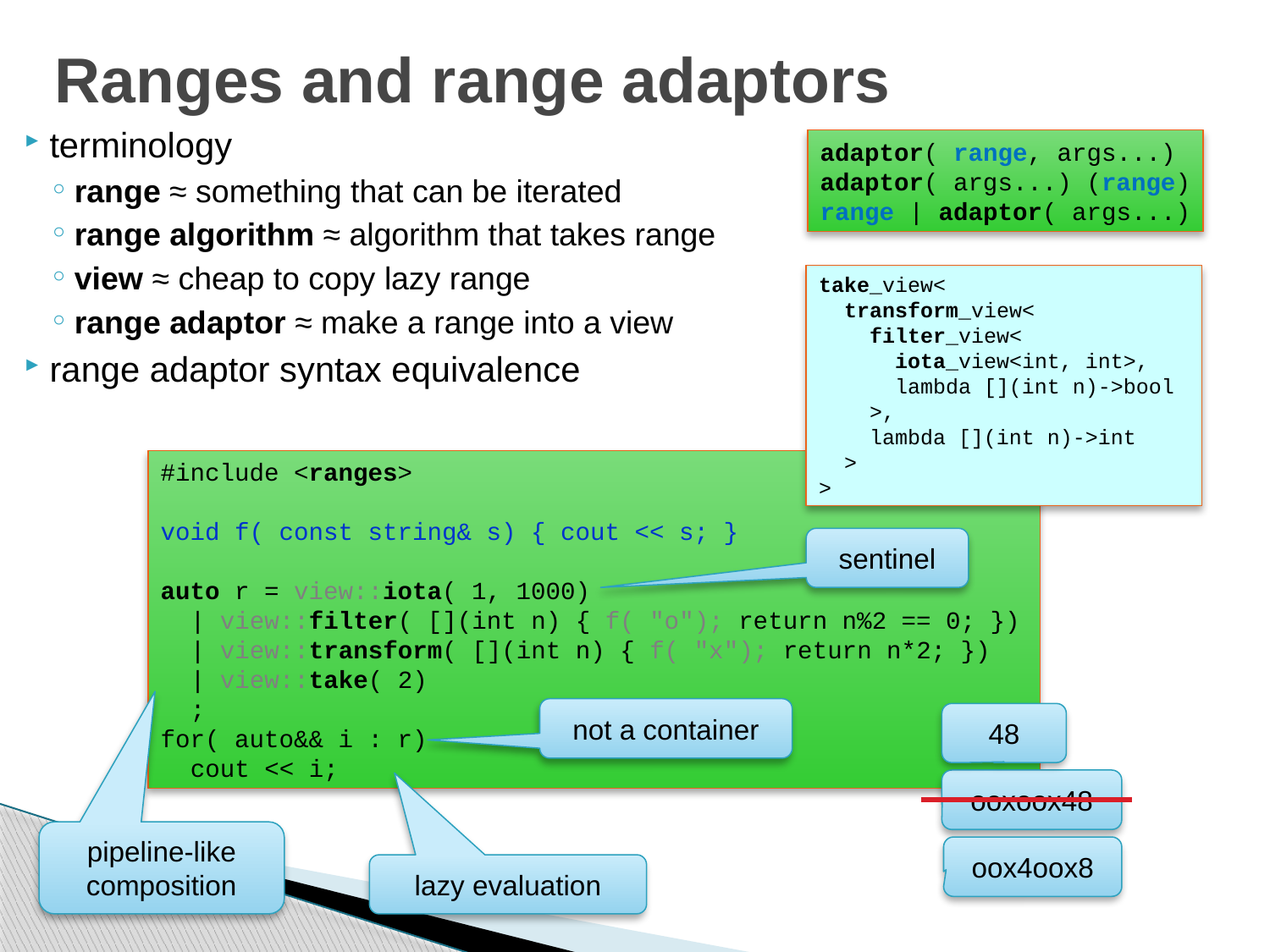

# Ranges and range adaptors
terminology
range ≈ something that can be iterated
range algorithm ≈ algorithm that takes range
view ≈ cheap to copy lazy range
range adaptor ≈ make a range into a view
range adaptor syntax equivalence
adaptor( range, args...)
adaptor( args...) (range)
range | adaptor( args...)
take_view<
  transform_view<
    filter_view<
      iota_view<int, int>,
      lambda [](int n)->bool
    >,
    lambda [](int n)->int
  >
>
#include <ranges>

void f( const string& s) { cout << s; }

auto r = view::iota( 1, 1000)
  | view::filter( [](int n) { f( "o"); return n%2 == 0; })
  | view::transform( [](int n) { f( "x"); return n*2; })
  | view::take( 2)
  ;
for( auto&& i : r)
  cout << i;
sentinel
not a container
48
ooxoox48
pipeline-like composition
oox4oox8
lazy evaluation